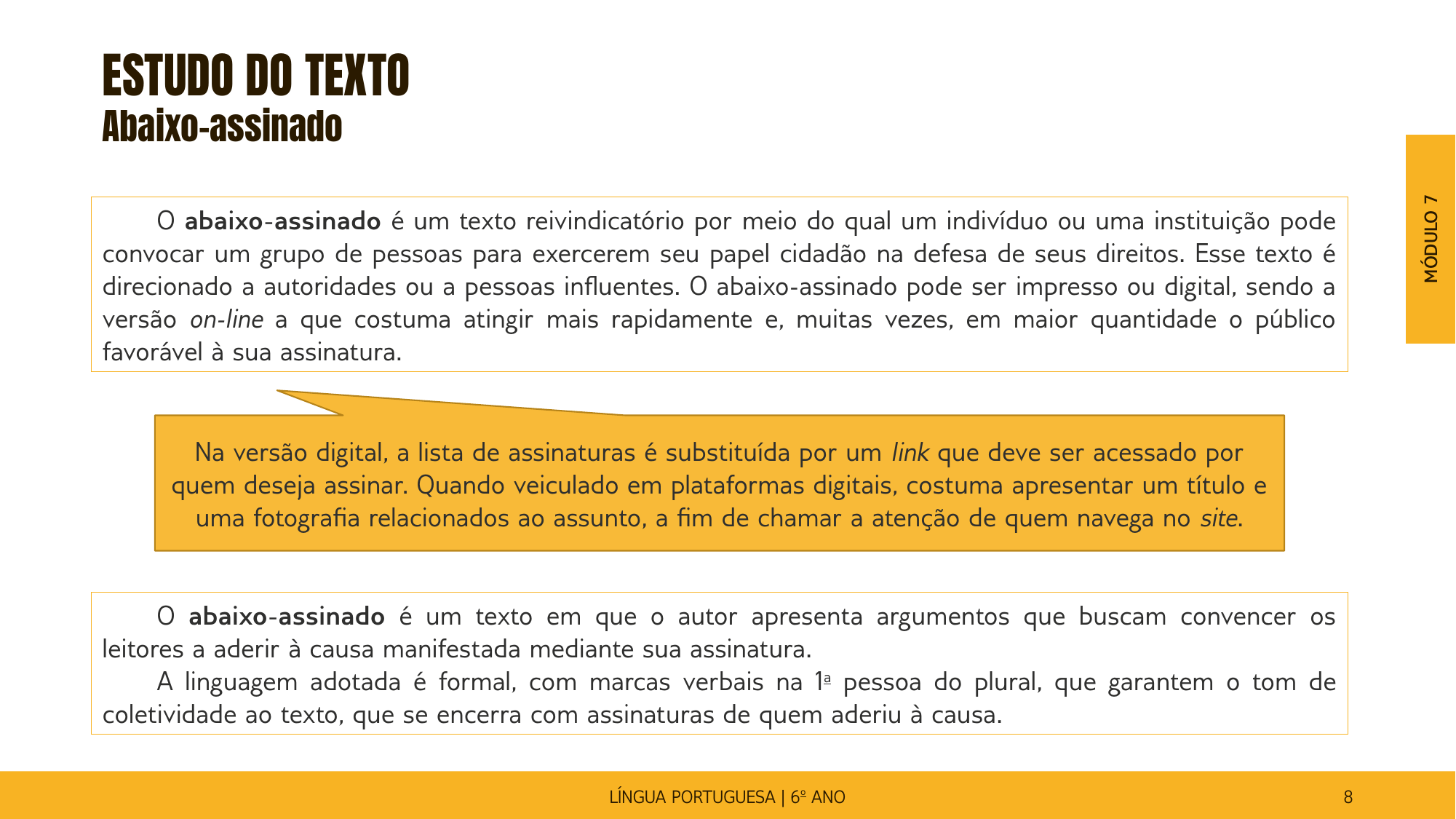

ESTUDO DO TEXTO
Abaixo-assinado

MÓDULO 7
O abaixo-assinado é um texto reivindicatório por meio do qual um indivíduo ou uma instituição pode convocar um grupo de pessoas para exercerem seu papel cidadão na defesa de seus direitos. Esse texto é direcionado a autoridades ou a pessoas influentes. O abaixo-assinado pode ser impresso ou digital, sendo a versão on-line a que costuma atingir mais rapidamente e, muitas vezes, em maior quantidade o público favorável à sua assinatura.
Na versão digital, a lista de assinaturas é substituída por um link que deve ser acessado por quem deseja assinar. Quando veiculado em plataformas digitais, costuma apresentar um título e uma fotografia relacionados ao assunto, a fim de chamar a atenção de quem navega no site.
O abaixo-assinado é um texto em que o autor apresenta argumentos que buscam convencer os leitores a aderir à causa manifestada mediante sua assinatura.
A linguagem adotada é formal, com marcas verbais na 1a pessoa do plural, que garantem o tom de coletividade ao texto, que se encerra com assinaturas de quem aderiu à causa.
LÍNGUA PORTUGUESA | 6o ANO
8